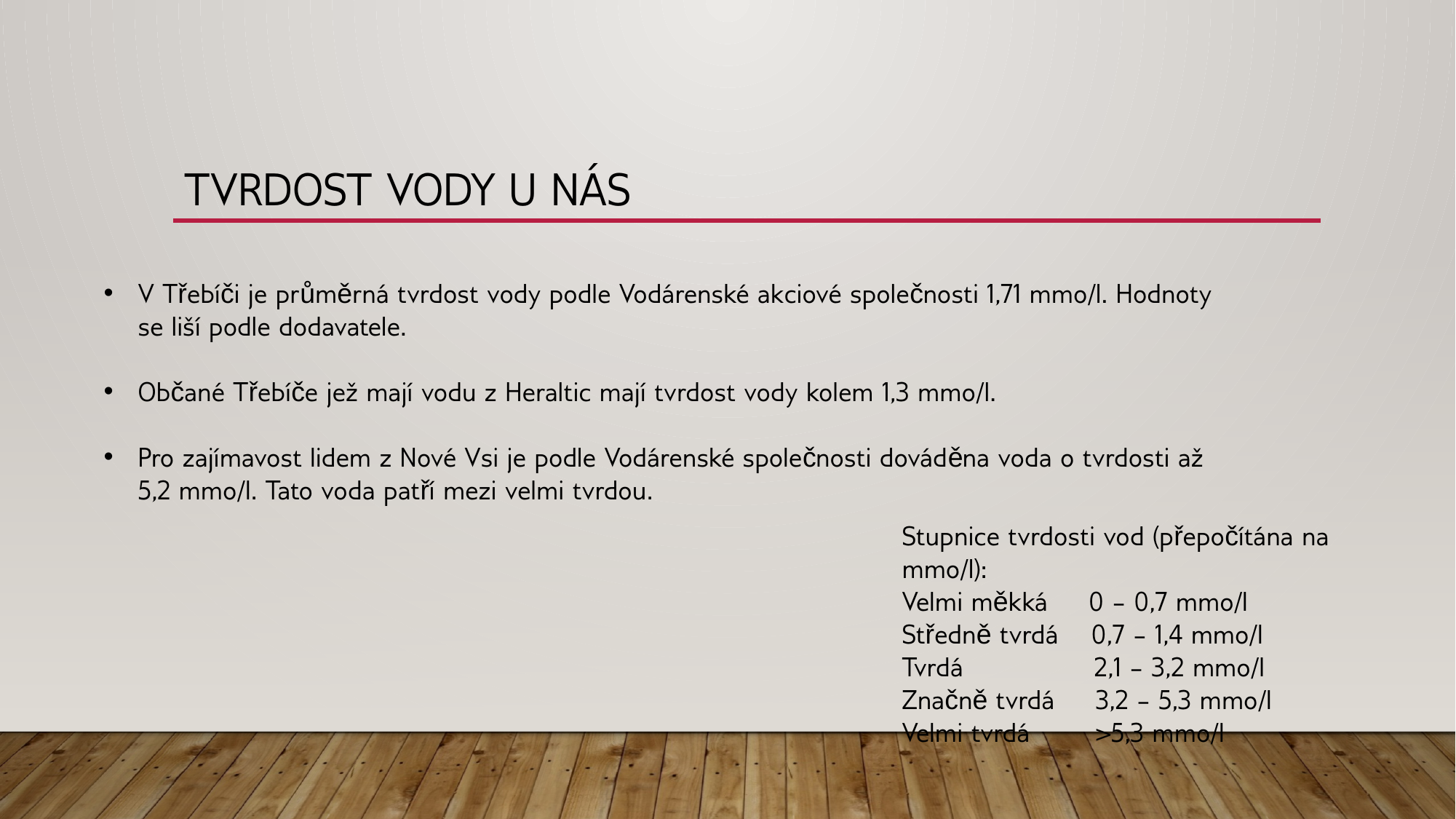

# Tvrdost vody u nás
V Třebíči je průměrná tvrdost vody podle Vodárenské akciové společnosti 1,71 mmo/l. Hodnoty se liší podle dodavatele.

Občané Třebíče jež mají vodu z Heraltic mají tvrdost vody kolem 1,3 mmo/l.

Pro zajímavost lidem z Nové Vsi je podle Vodárenské společnosti dováděna voda o tvrdosti až 5,2 mmo/l. Tato voda patří mezi velmi tvrdou.
Stupnice tvrdosti vod (přepočítána na mmo/l):
Velmi měkká     0 – 0,7 mmo/l
Středně tvrdá    0,7 – 1,4 mmo/l
Tvrdá                2,1 – 3,2 mmo/l
Značně tvrdá     3,2 – 5,3 mmo/l
Velmi tvrdá        >5,3 mmo/l